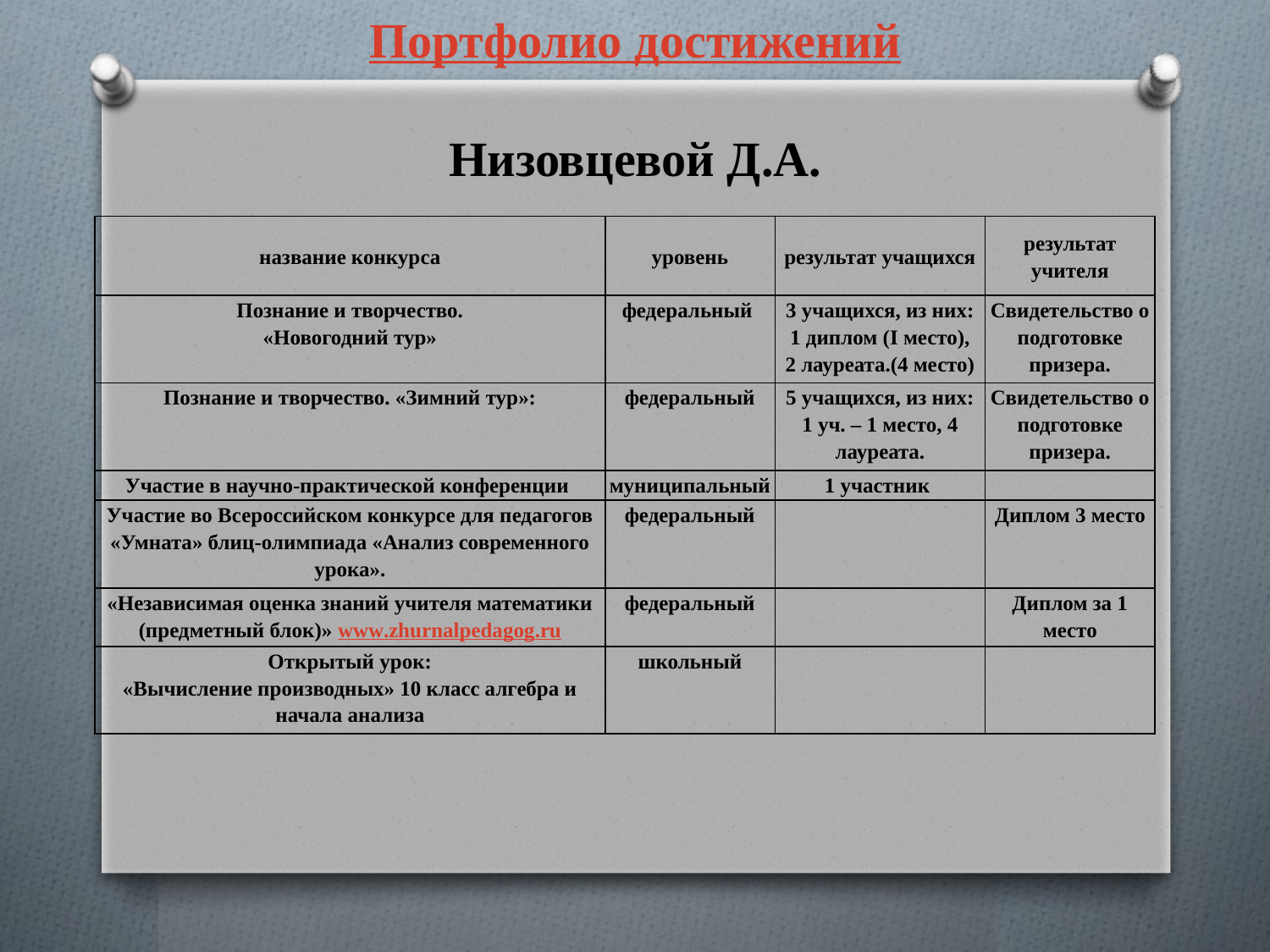

Портфолио достижений
Низовцевой Д.А.
| название конкурса | уровень | результат учащихся | результат учителя |
| --- | --- | --- | --- |
| Познание и творчество. «Новогодний тур» | федеральный | 3 учащихся, из них: 1 диплом (I место), 2 лауреата.(4 место) | Свидетельство о подготовке призера. |
| Познание и творчество. «Зимний тур»: | федеральный | 5 учащихся, из них: 1 уч. – 1 место, 4 лауреата. | Свидетельство о подготовке призера. |
| Участие в научно-практической конференции | муниципальный | 1 участник |  |
| Участие во Всероссийском конкурсе для педагогов «Умната» блиц-олимпиада «Анализ современного урока». | федеральный |  | Диплом 3 место |
| «Независимая оценка знаний учителя математики (предметный блок)» www.zhurnalpedagog.ru | федеральный |  | Диплом за 1 место |
| Открытый урок: «Вычисление производных» 10 класс алгебра и начала анализа | школьный |  |  |